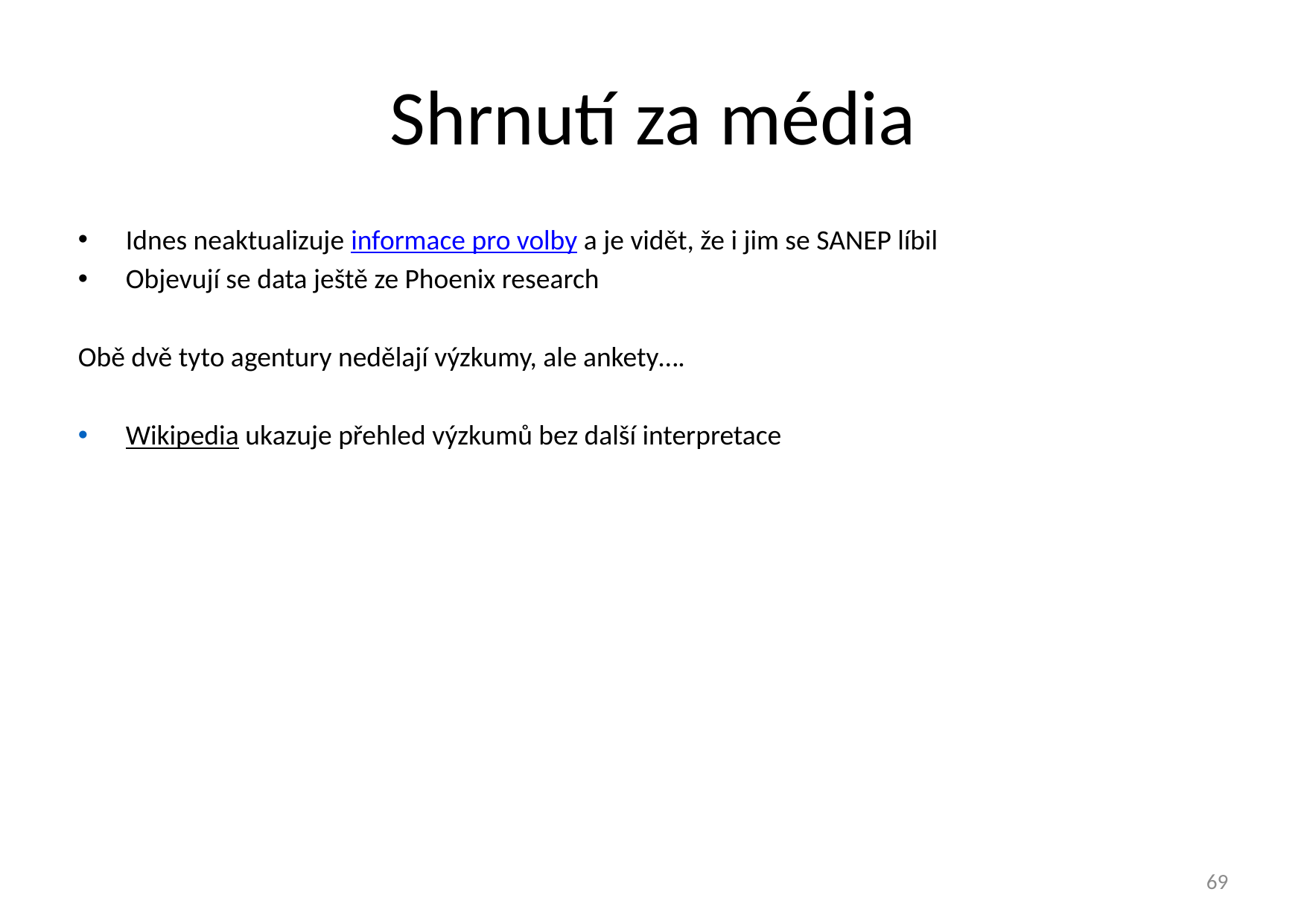

# Shrnutí za média
Idnes neaktualizuje informace pro volby a je vidět, že i jim se SANEP líbil
Objevují se data ještě ze Phoenix research

Obě dvě tyto agentury nedělají výzkumy, ale ankety….

Wikipedia ukazuje přehled výzkumů bez další interpretace

69